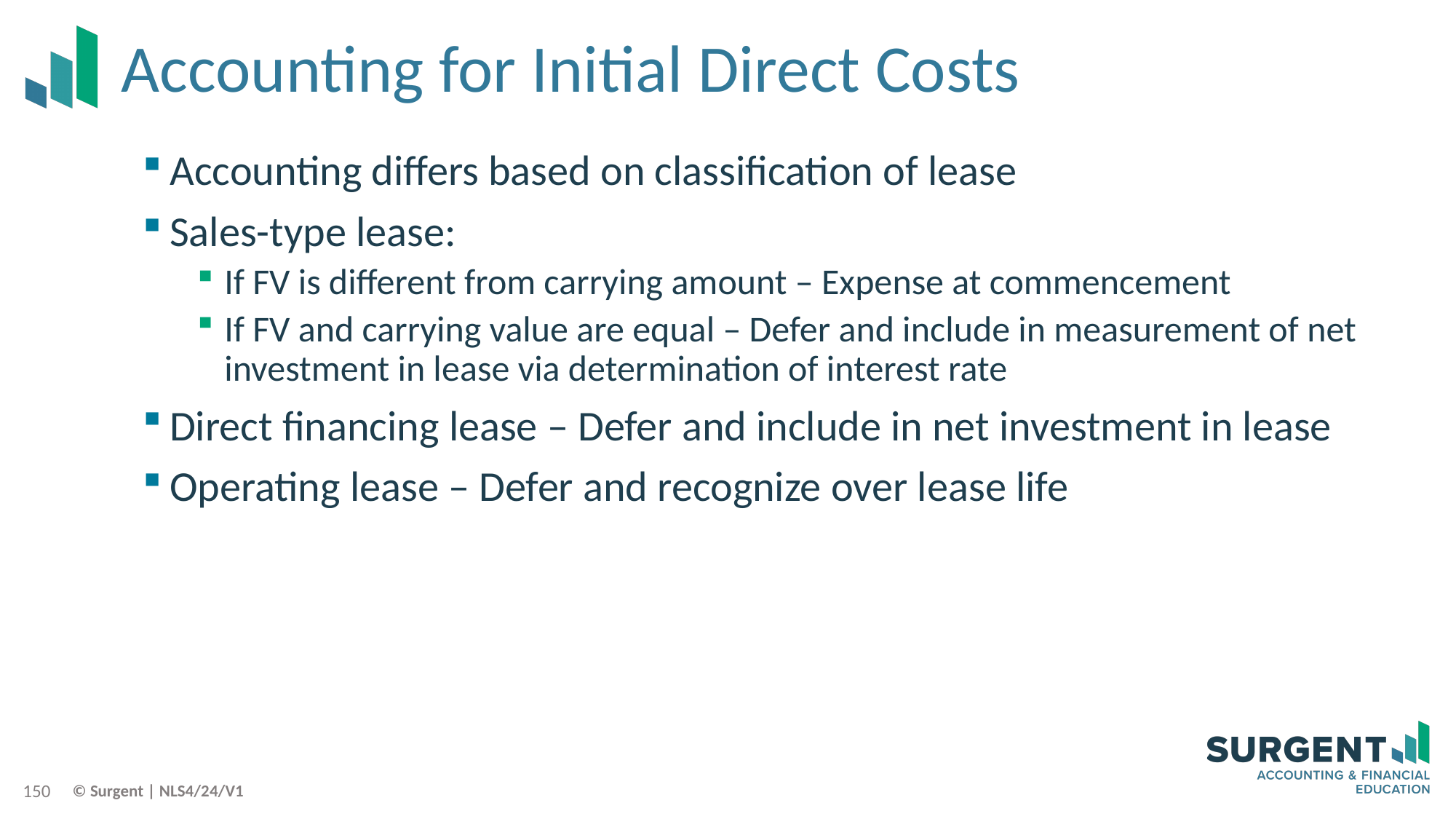

# Accounting for Initial Direct Costs
Accounting differs based on classification of lease
Sales-type lease:
If FV is different from carrying amount – Expense at commencement
If FV and carrying value are equal – Defer and include in measurement of net investment in lease via determination of interest rate
Direct financing lease – Defer and include in net investment in lease
Operating lease – Defer and recognize over lease life
150
© Surgent | NLS4/24/V1